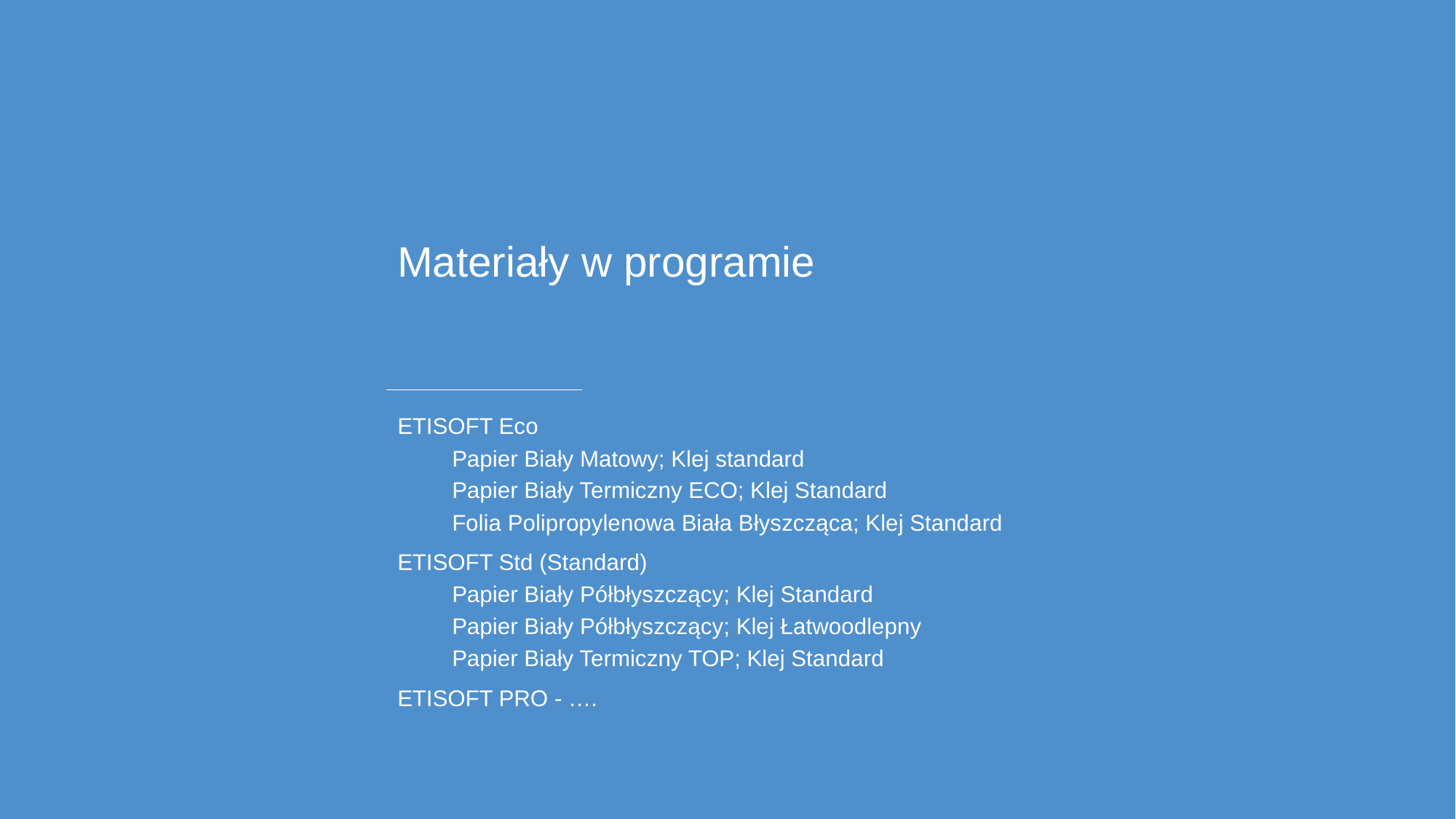

# Materiały w programie
ETISOFT Eco
Papier Biały Matowy; Klej standard
Papier Biały Termiczny ECO; Klej Standard
Folia Polipropylenowa Biała Błyszcząca; Klej Standard
ETISOFT Std (Standard)
Papier Biały Półbłyszczący; Klej Standard
Papier Biały Półbłyszczący; Klej Łatwoodlepny
Papier Biały Termiczny TOP; Klej Standard
ETISOFT PRO - ….